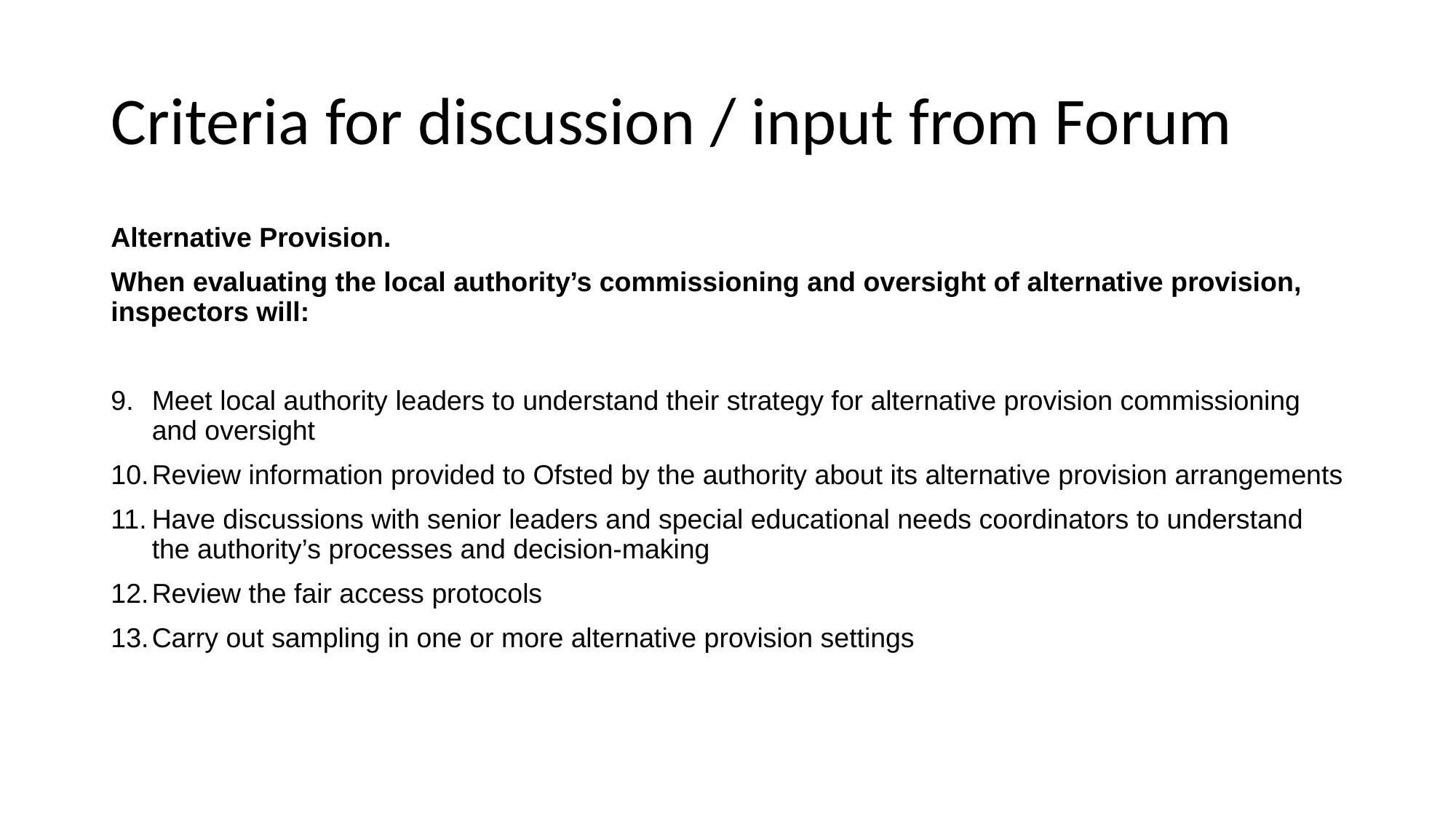

# Criteria for discussion / input from Forum
Alternative Provision.
When evaluating the local authority’s commissioning and oversight of alternative provision, inspectors will:

Meet local authority leaders to understand their strategy for alternative provision commissioning and oversight
Review information provided to Ofsted by the authority about its alternative provision arrangements
Have discussions with senior leaders and special educational needs coordinators to understand the authority’s processes and decision-making
Review the fair access protocols
Carry out sampling in one or more alternative provision settings